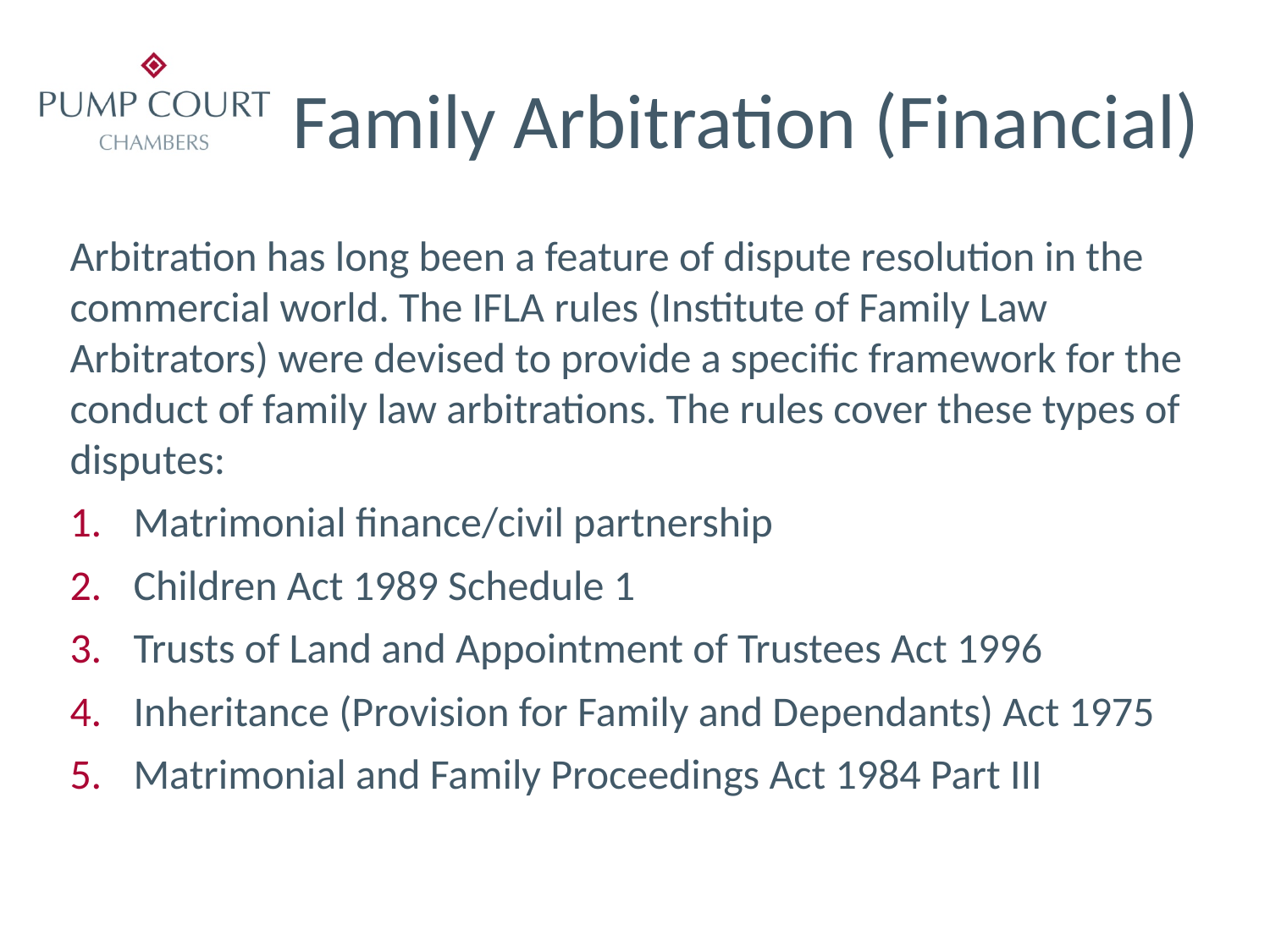

# Family Arbitration (Financial)
Arbitration has long been a feature of dispute resolution in the commercial world. The IFLA rules (Institute of Family Law Arbitrators) were devised to provide a specific framework for the conduct of family law arbitrations. The rules cover these types of disputes:
Matrimonial finance/civil partnership
Children Act 1989 Schedule 1
Trusts of Land and Appointment of Trustees Act 1996
Inheritance (Provision for Family and Dependants) Act 1975
Matrimonial and Family Proceedings Act 1984 Part III